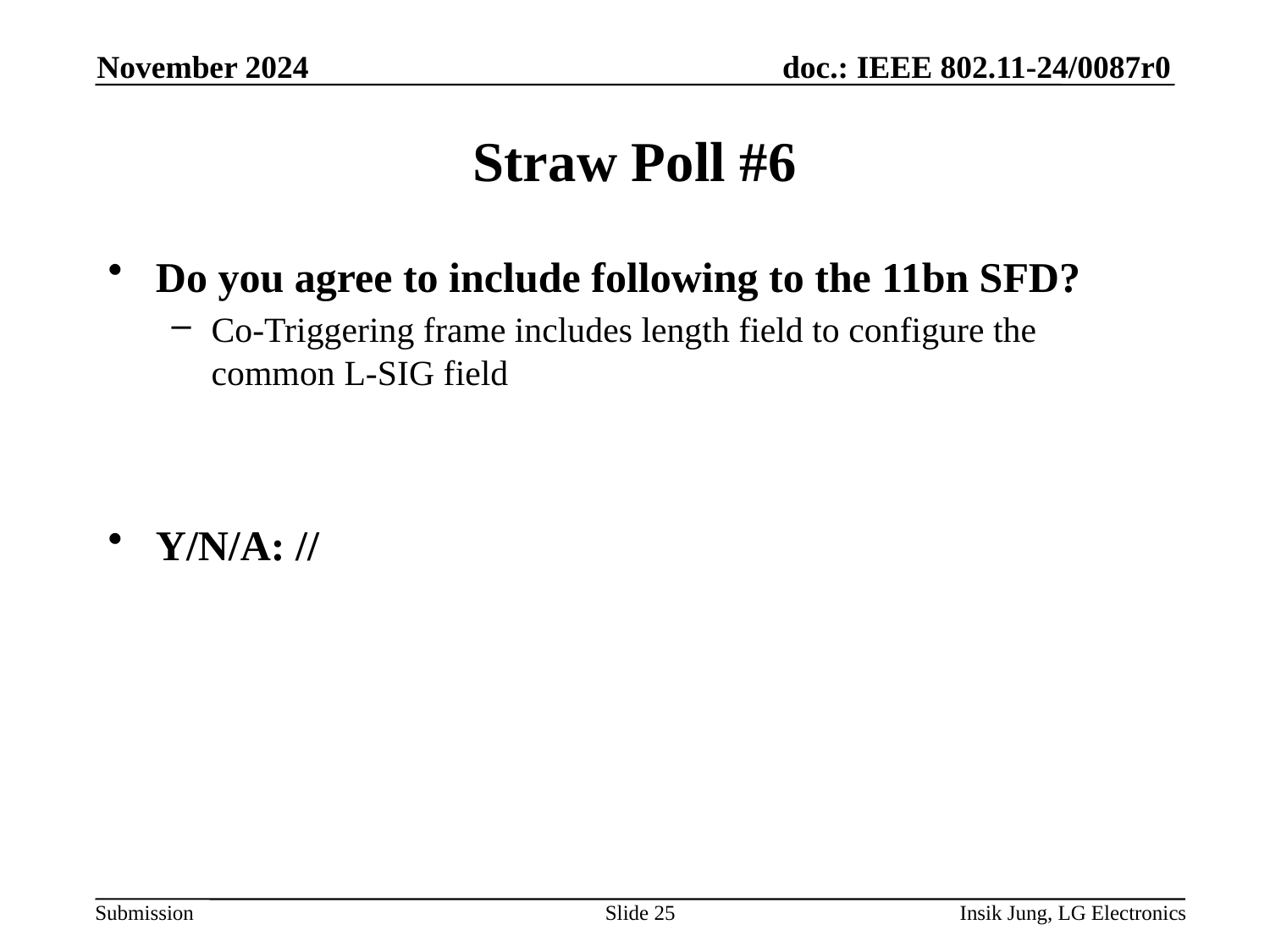

November 2024
# Straw Poll #6
Do you agree to include following to the 11bn SFD?
Co-Triggering frame includes length field to configure the common L-SIG field

Y/N/A: //
Slide 25
Insik Jung, LG Electronics